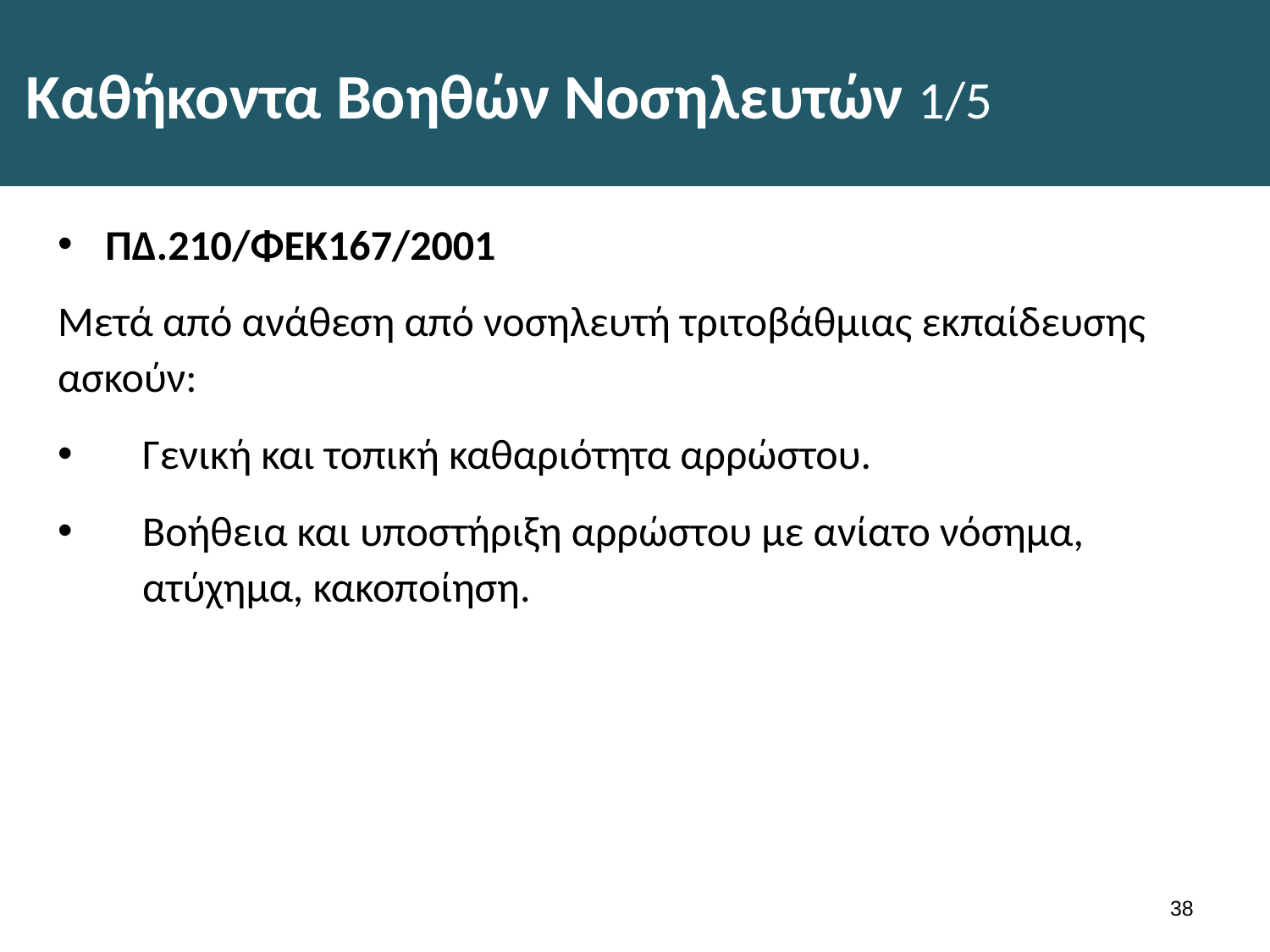

# Καθήκοντα Βοηθών Νοσηλευτών 1/5
ΠΔ.210/ΦΕΚ167/2001
Μετά από ανάθεση από νοσηλευτή τριτοβάθμιας εκπαίδευσης ασκούν:
Γενική και τοπική καθαριότητα αρρώστου.
Βοήθεια και υποστήριξη αρρώστου με ανίατο νόσημα, ατύχημα, κακοποίηση.
38